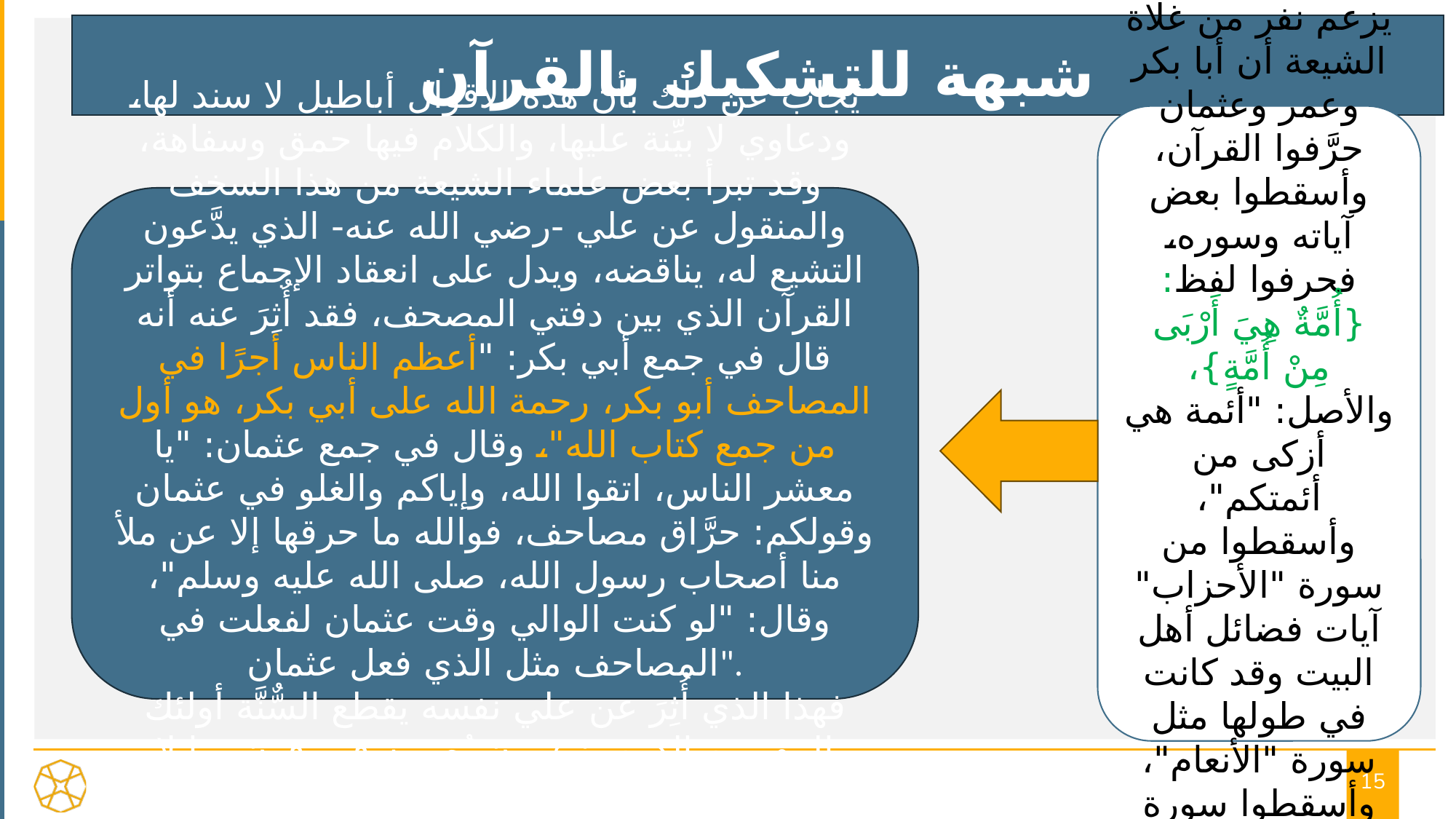

# شبهة للتشكيك بالقرآن
الشبهة:
يزعم نفر من غلاة الشيعة أن أبا بكر وعمر وعثمان حرَّفوا القرآن، وأسقطوا بعض آياته وسوره، فحرفوا لفظ: {أُمَّةٌ هِيَ أَرْبَى مِنْ أُمَّةٍ}، والأصل: "أئمة هي أزكى من أئمتكم"، وأسقطوا من سورة "الأحزاب" آيات فضائل أهل البيت وقد كانت في طولها مثل سورة "الأنعام"، وأسقطوا سورة الولاية بتمامها من القرآن.
يُجاب عن ذلك بأن هذه الأقوال أباطيل لا سند لها، ودعاوي لا بيِّنة عليها، والكلام فيها حمق وسفاهة، وقد تبرأ بعض علماء الشيعة من هذا السخف والمنقول عن علي -رضي الله عنه- الذي يدَّعون التشيع له، يناقضه، ويدل على انعقاد الإجماع بتواتر القرآن الذي بين دفتي المصحف، فقد أُثِرَ عنه أنه قال في جمع أبي بكر: "أعظم الناس أجرًا في المصاحف أبو بكر، رحمة الله على أبي بكر، هو أول من جمع كتاب الله"، وقال في جمع عثمان: "يا معشر الناس، اتقوا الله، وإياكم والغلو في عثمان وقولكم: حرَّاق مصاحف، فوالله ما حرقها إلا عن ملأ منا أصحاب رسول الله، صلى الله عليه وسلم"، وقال: "لو كنت الوالي وقت عثمان لفعلت في المصاحف مثل الذي فعل عثمان".
فهذا الذي أُثِرَ عن علي نفسه يقطع السٌّنَّة أولئك المفترين الذين يزعمون نُصرته فيهرفون بما لا يعرفون تشيعًا له، وهو منهم براء.

15